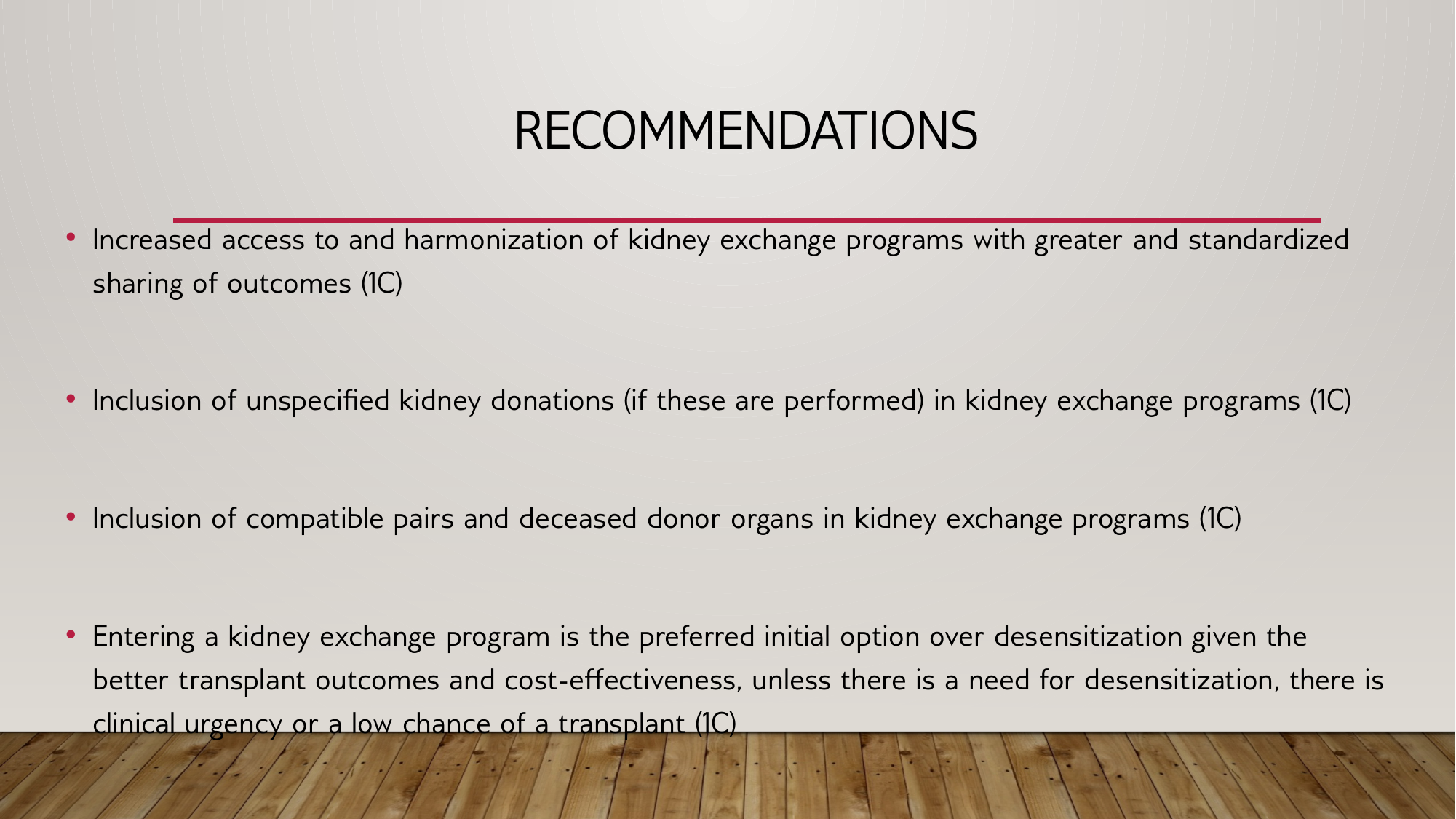

# Recommendations
Increased access to and harmonization of kidney exchange programs with greater and standardized sharing of outcomes (1C)

Inclusion of unspecified kidney donations (if these are performed) in kidney exchange programs (1C)

Inclusion of compatible pairs and deceased donor organs in kidney exchange programs (1C)

Entering a kidney exchange program is the preferred initial option over desensitization given the better transplant outcomes and cost-effectiveness, unless there is a need for desensitization, there is clinical urgency or a low chance of a transplant (1C)